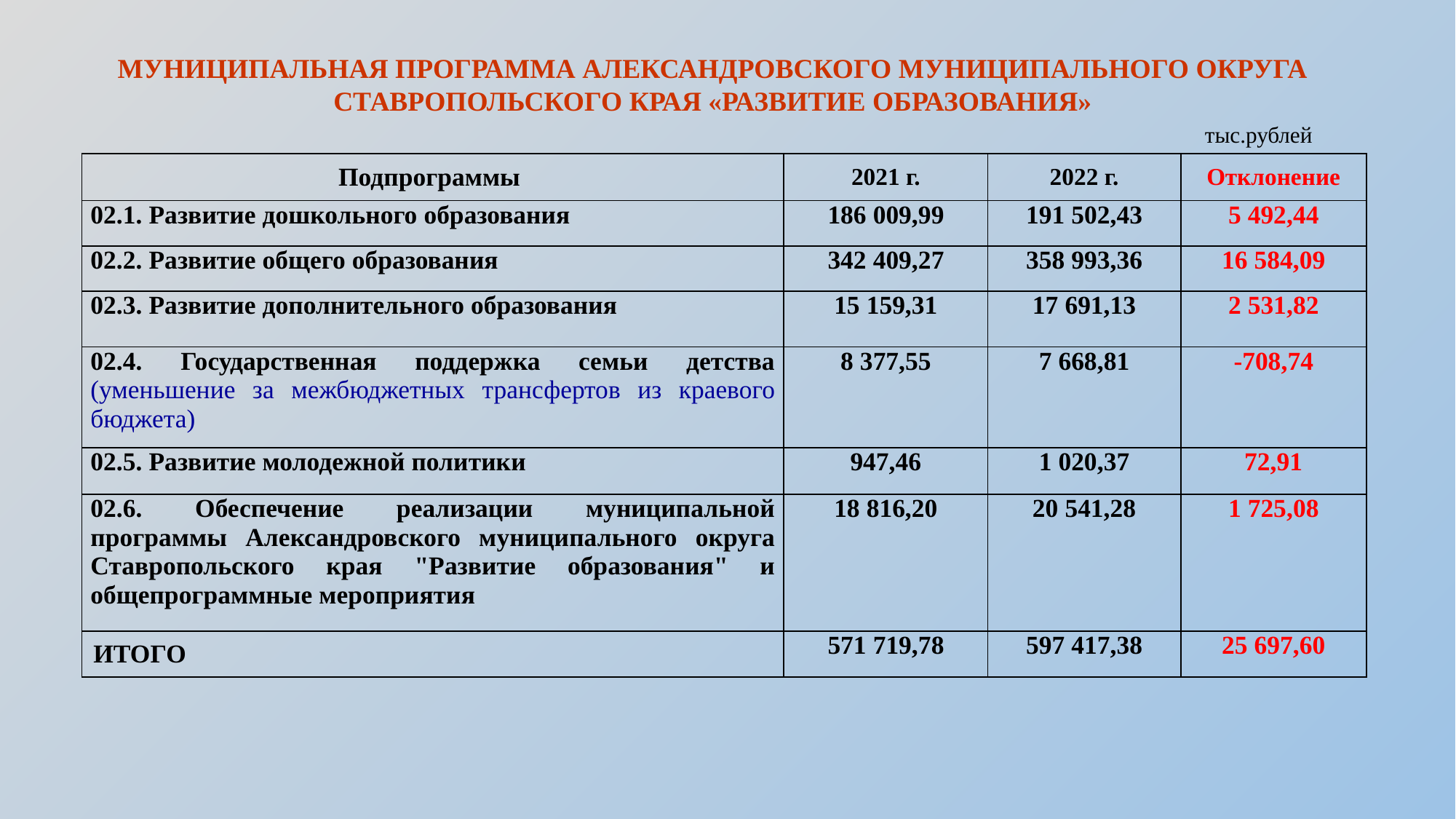

МУНИЦИПАЛЬНАЯ ПРОГРАММА АЛЕКСАНДРОВСКОГО МУНИЦИПАЛЬНОГО ОКРУГА СТАВРОПОЛЬСКОГО КРАЯ «РАЗВИТИЕ ОБРАЗОВАНИЯ»
тыс.рублей
| Подпрограммы | 2021 г. | 2022 г. | Отклонение |
| --- | --- | --- | --- |
| 02.1. Развитие дошкольного образования | 186 009,99 | 191 502,43 | 5 492,44 |
| 02.2. Развитие общего образования | 342 409,27 | 358 993,36 | 16 584,09 |
| 02.3. Развитие дополнительного образования | 15 159,31 | 17 691,13 | 2 531,82 |
| 02.4. Государственная поддержка семьи детства (уменьшение за межбюджетных трансфертов из краевого бюджета) | 8 377,55 | 7 668,81 | -708,74 |
| 02.5. Развитие молодежной политики | 947,46 | 1 020,37 | 72,91 |
| 02.6. Обеспечение реализации муниципальной программы Александровского муниципального округа Ставропольского края "Развитие образования" и общепрограммные мероприятия | 18 816,20 | 20 541,28 | 1 725,08 |
| ИТОГО | 571 719,78 | 597 417,38 | 25 697,60 |